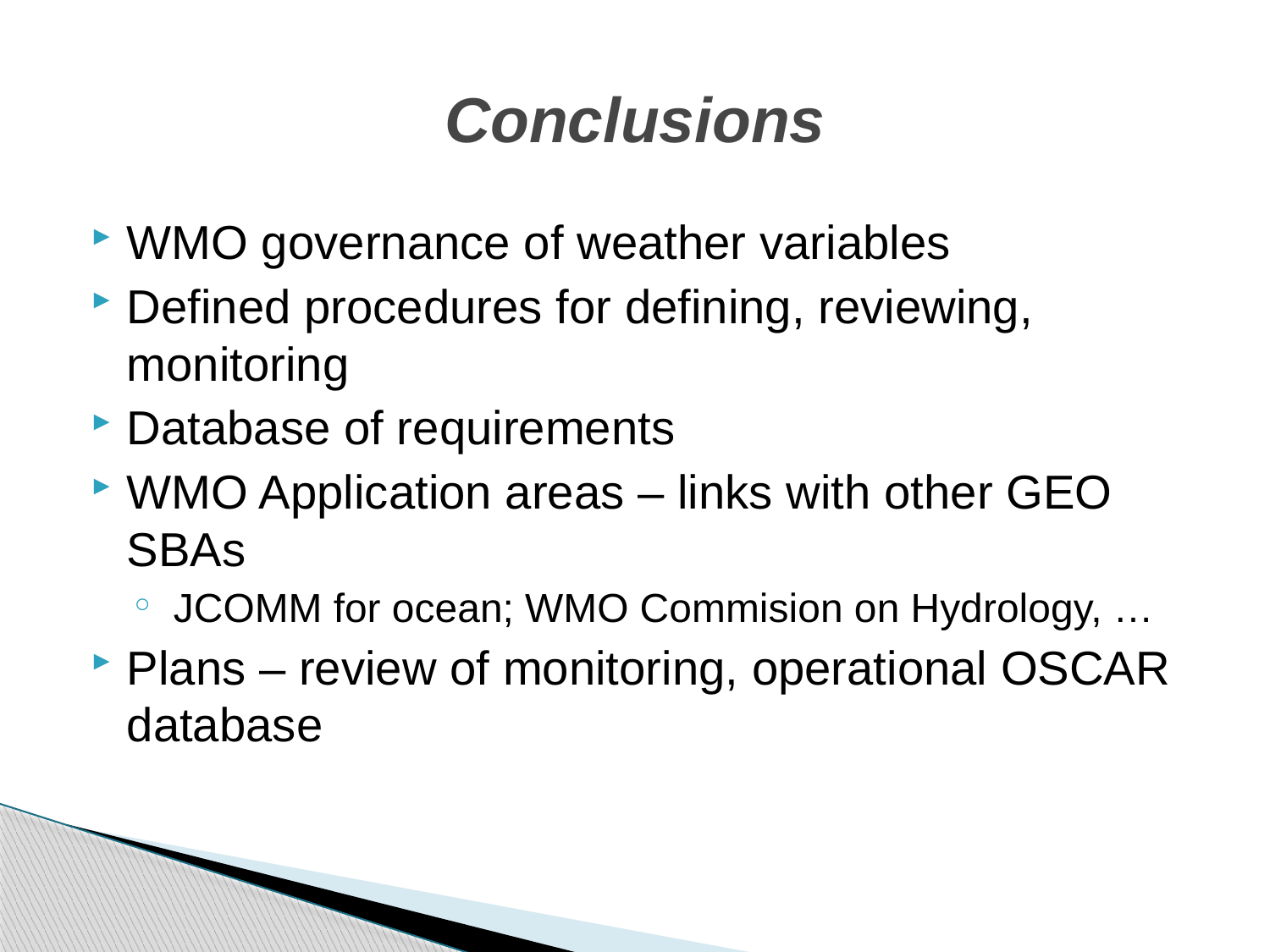

# Conclusions
WMO governance of weather variables
Defined procedures for defining, reviewing, monitoring
Database of requirements
WMO Application areas – links with other GEO SBAs
 JCOMM for ocean; WMO Commision on Hydrology, …
Plans – review of monitoring, operational OSCAR database